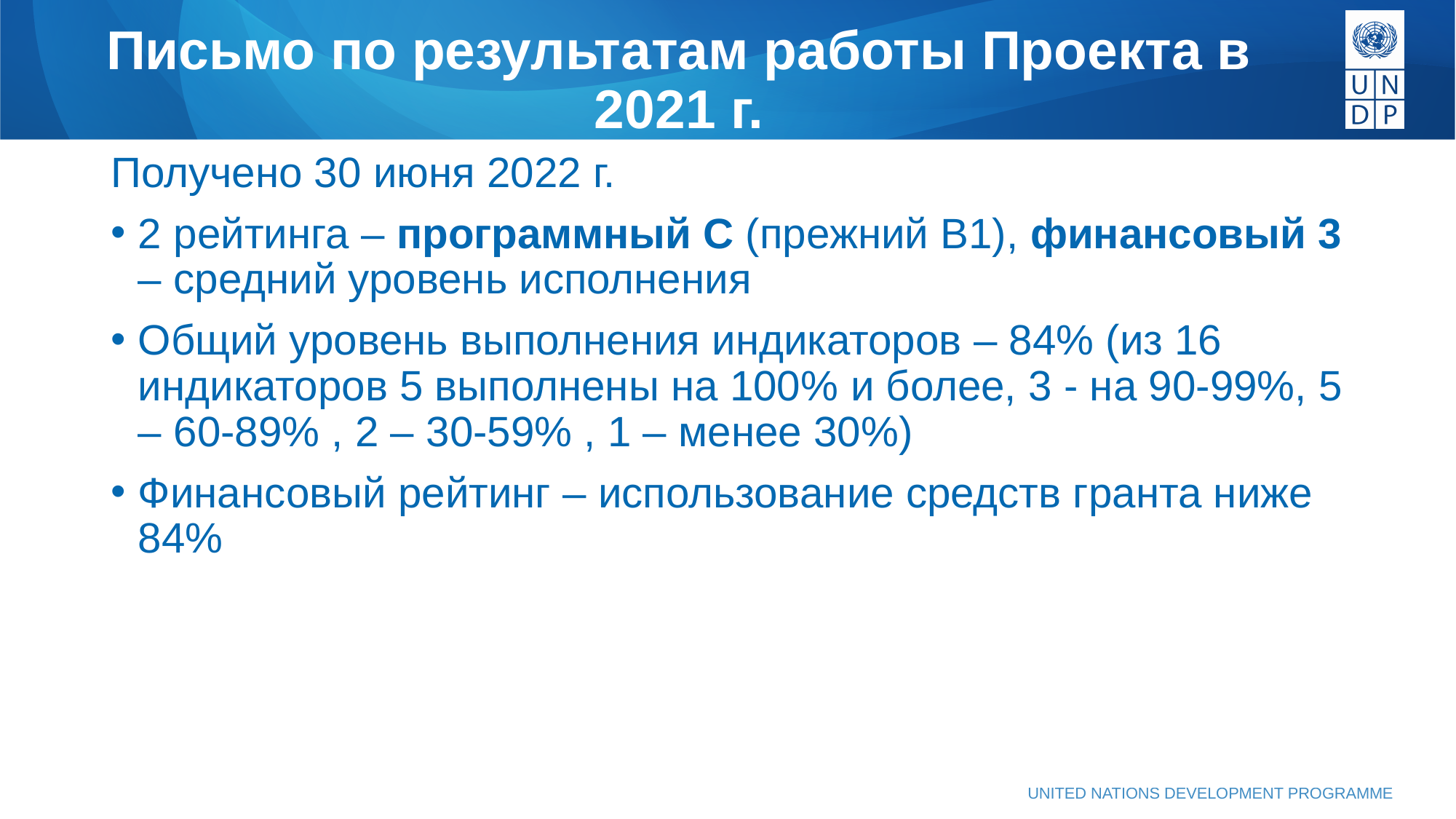

# Письмо по результатам работы Проекта в 2021 г.
Получено 30 июня 2022 г.
2 рейтинга – программный С (прежний B1), финансовый 3 – средний уровень исполнения
Общий уровень выполнения индикаторов – 84% (из 16 индикаторов 5 выполнены на 100% и более, 3 - на 90-99%, 5 – 60-89% , 2 – 30-59% , 1 – менее 30%)
Финансовый рейтинг – использование средств гранта ниже 84%